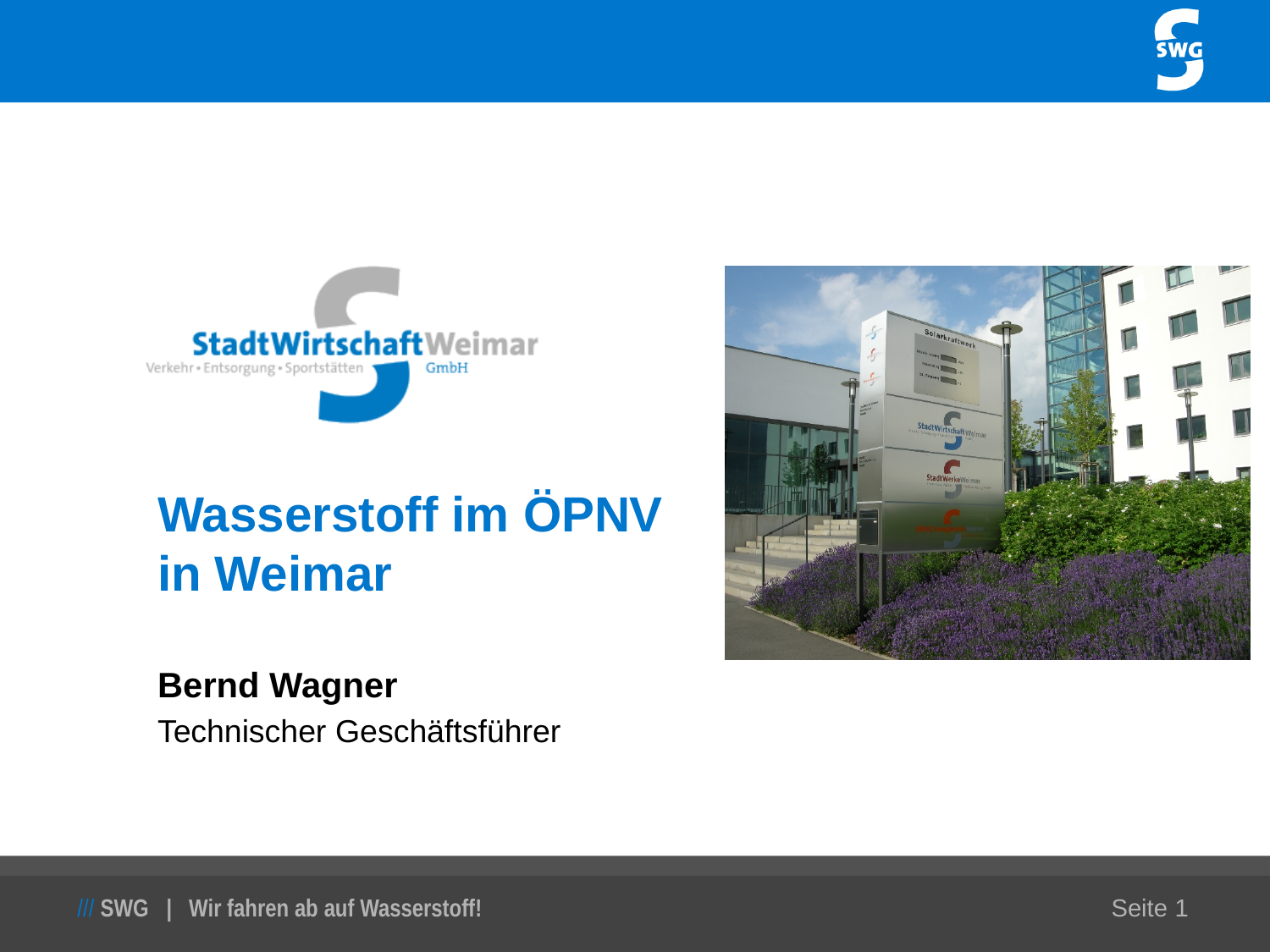

Wasserstoff im ÖPNV in Weimar
Bernd Wagner
Technischer Geschäftsführer